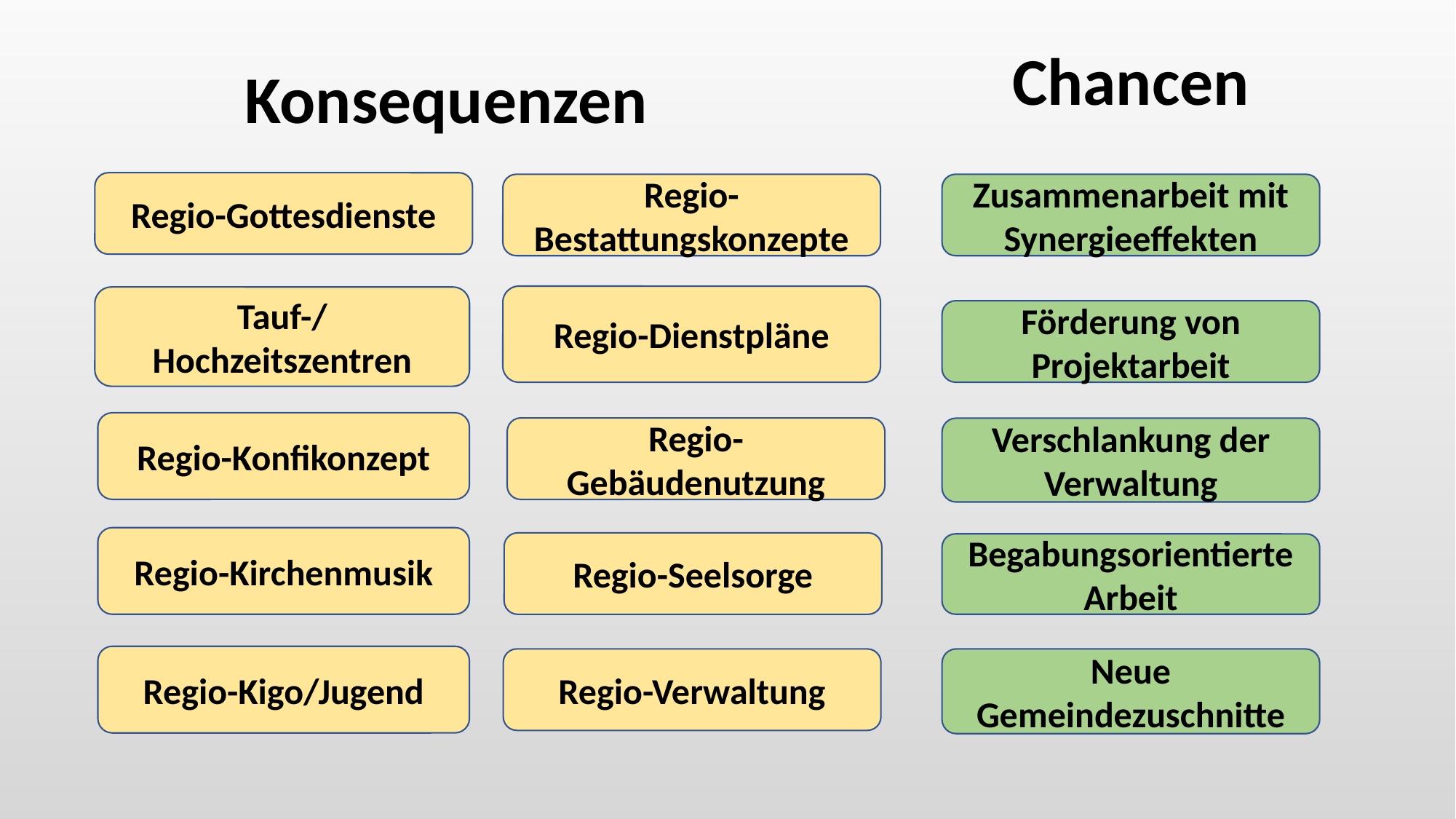

Chancen
Konsequenzen
Regio-Gottesdienste
Regio-Bestattungskonzepte
Zusammenarbeit mit Synergieeffekten
Regio-Dienstpläne
Tauf-/ Hochzeitszentren
Förderung von Projektarbeit
Regio-Konfikonzept
Regio-Gebäudenutzung
Verschlankung der Verwaltung
Regio-Kirchenmusik
Regio-Seelsorge
Begabungsorientierte Arbeit
Regio-Kigo/Jugend
Regio-Verwaltung
Neue Gemeindezuschnitte